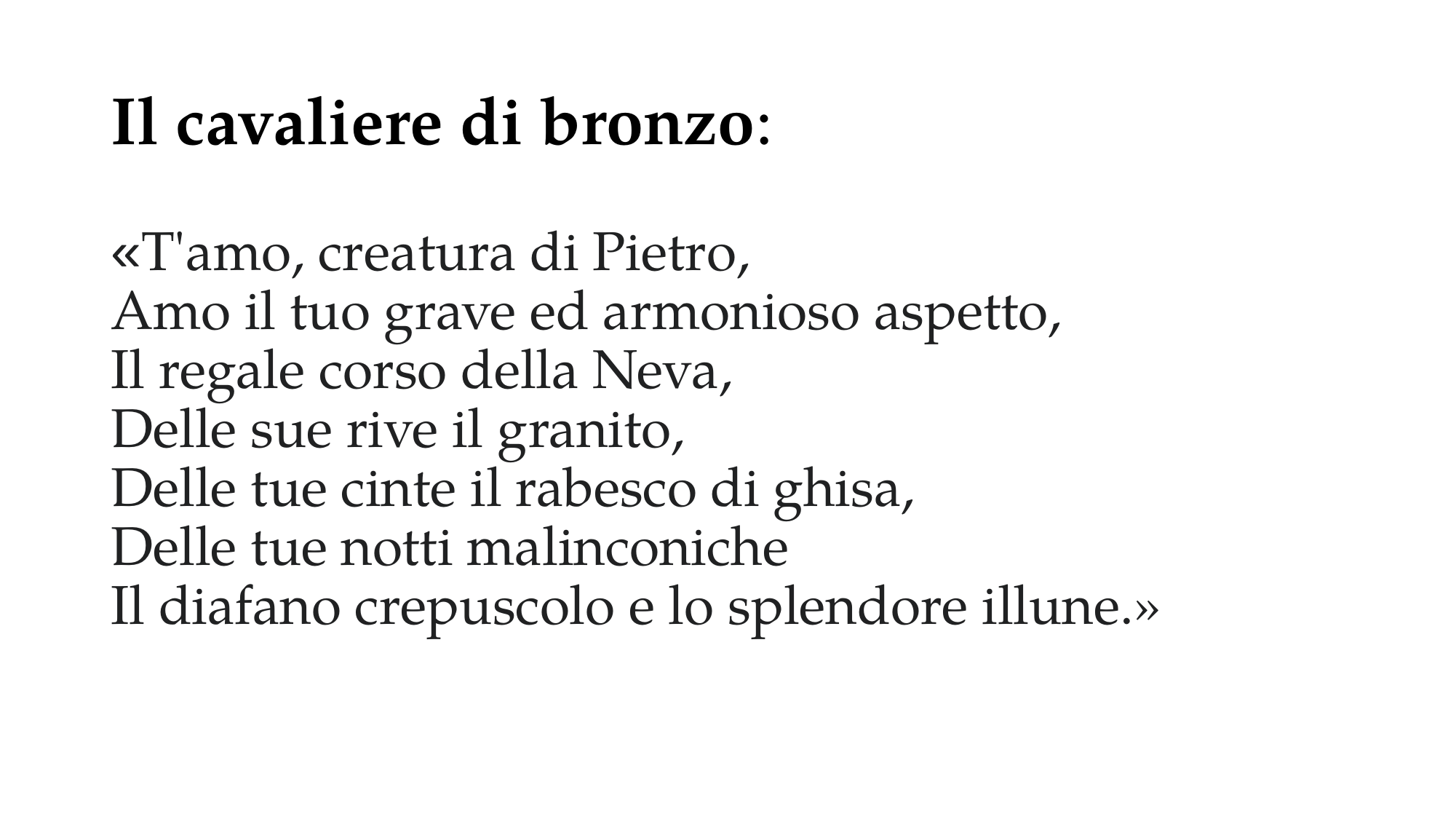

# Il cavaliere di bronzo:
«T'amo, creatura di Pietro,
Amo il tuo grave ed armonioso aspetto,
Il regale corso della Neva,
Delle sue rive il granito,
Delle tue cinte il rabesco di ghisa,
Delle tue notti malinconiche
Il diafano crepuscolo e lo splendore illune.»